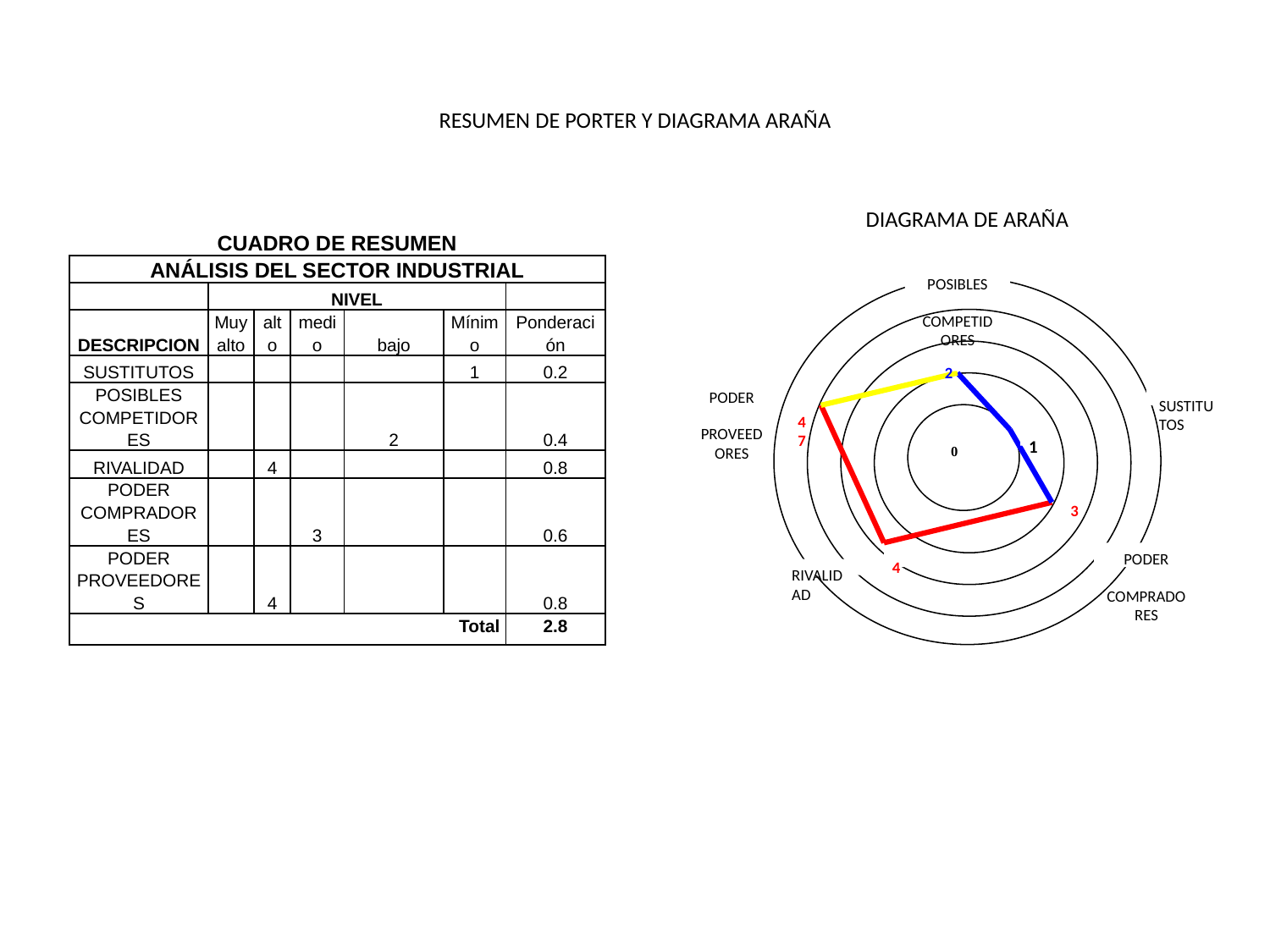

# RESUMEN DE PORTER Y DIAGRAMA ARAÑA
DIAGRAMA DE ARAÑA
| CUADRO DE RESUMEN |  |  |  |  |  |  |
| --- | --- | --- | --- | --- | --- | --- |
| ANÁLISIS DEL SECTOR INDUSTRIAL |  |  |  |  |  |  |
|  | NIVEL |  |  |  |  |  |
| DESCRIPCION | Muy alto | alto | medio | bajo | Mínimo | Ponderación |
| SUSTITUTOS |  |  |  |  | 1 | 0.2 |
| POSIBLES COMPETIDORES |  |  |  |  |  |  |
|  |  |  |  | 2 |  | 0.4 |
| RIVALIDAD |  | 4 |  |  |  | 0.8 |
| PODER COMPRADORES |  |  | 3 |  |  | 0.6 |
| PODER PROVEEDORES |  | 4 |  |  |  | 0.8 |
| Total |  |  |  |  |  | 2.8 |
POSIBLES
COMPETIDORES

PODER
PROVEEDORES
SUSTITUTOS

PODER
COMPRADORES
RIVALIDAD
2

47
1
3
4

0